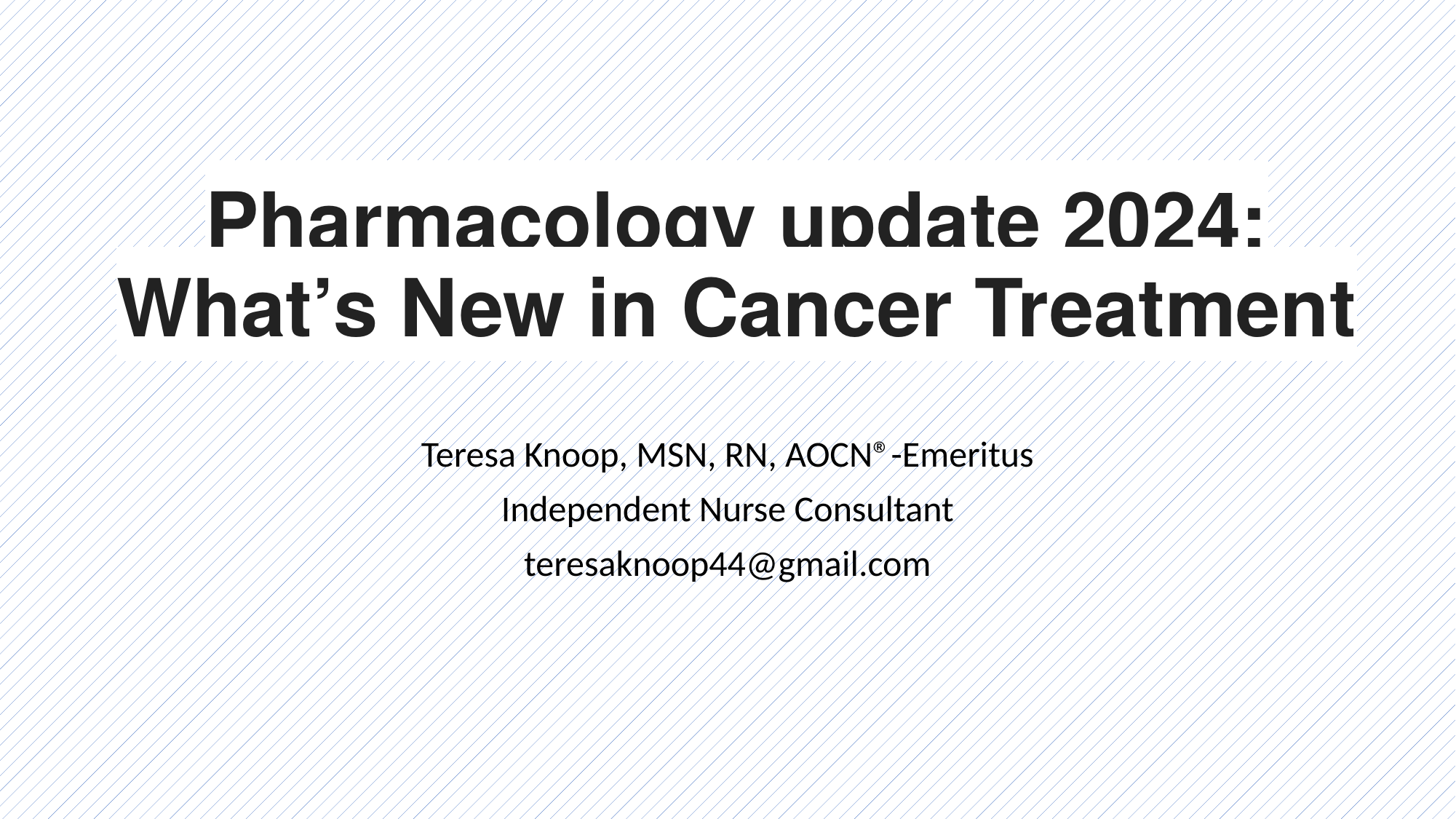

# Pharmacology update 2024: What’s New in Cancer Treatment
Teresa Knoop, MSN, RN, AOCN®-Emeritus
Independent Nurse Consultant
teresaknoop44@gmail.com